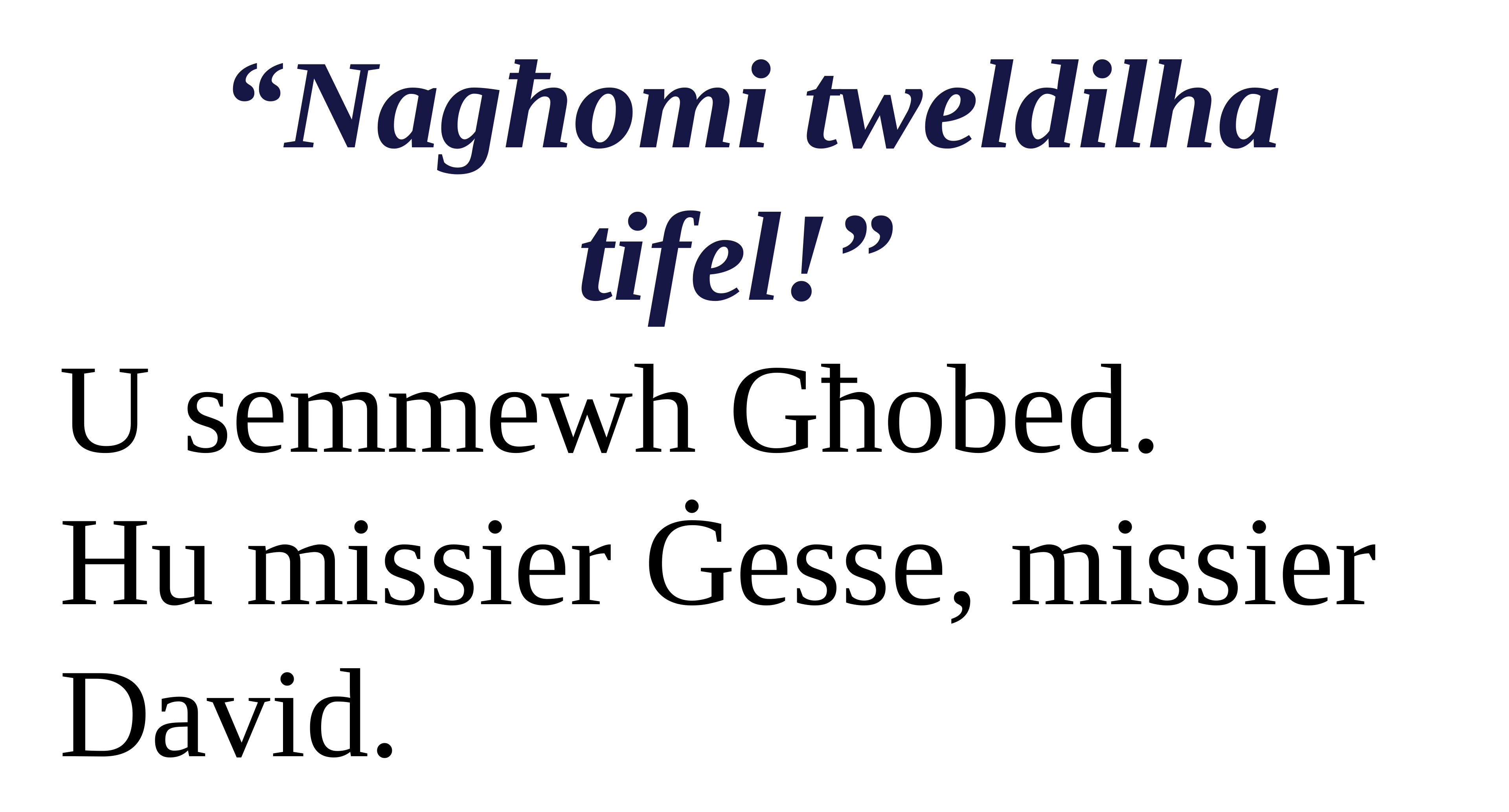

“Nagħomi tweldilha tifel!”
U semmewh Għobed.
Hu missier Ġesse, missier David.